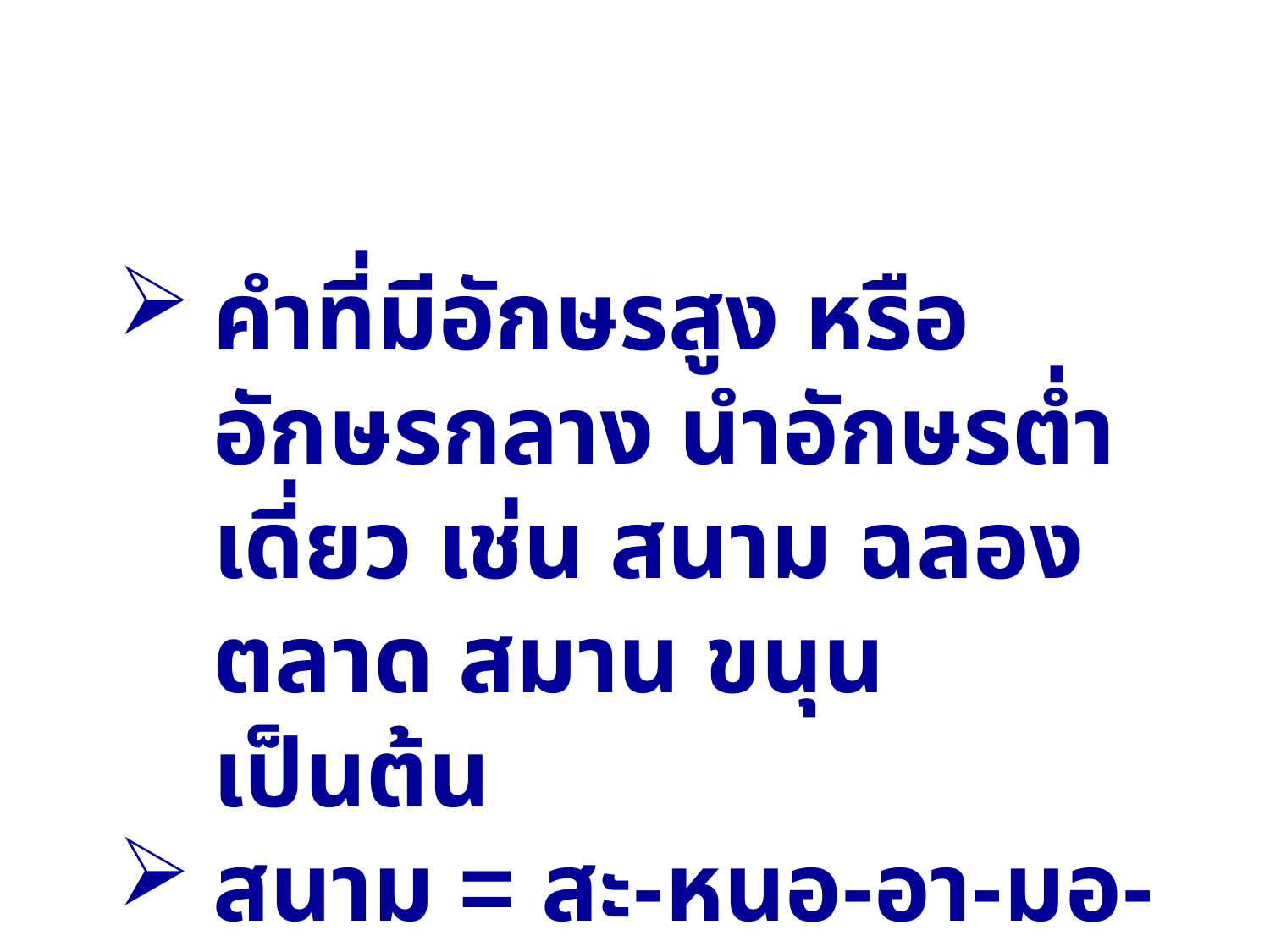

คำที่มีอักษรสูง หรืออักษรกลาง นำอักษรต่ำเดี่ยว เช่น สนาม ฉลอง
ตลาด สมาน ขนุน เป็นต้น
สนาม = สะ-หนอ-อา-มอ-สะ-หนาม